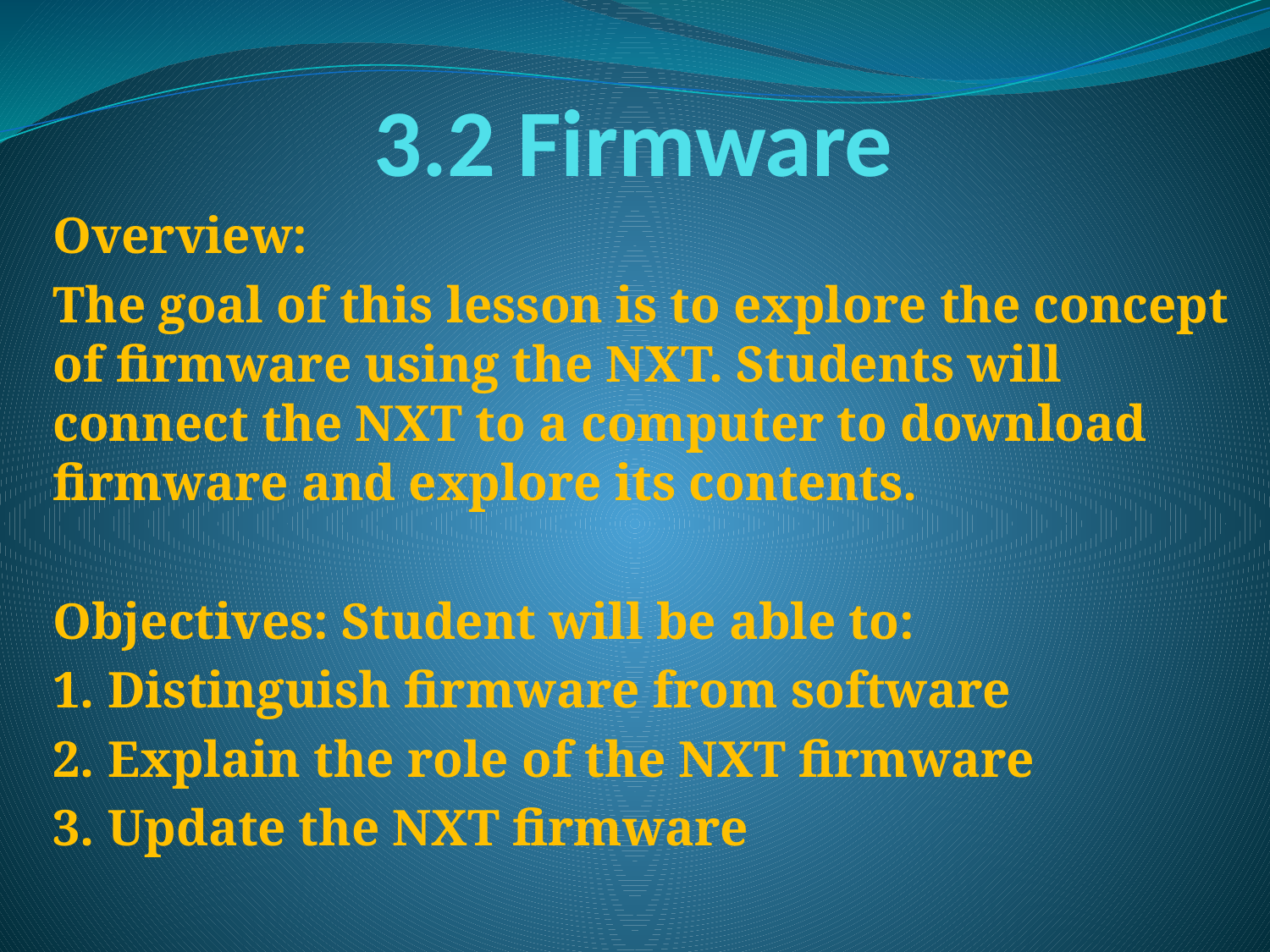

# 3.2 Firmware

Overview:
The goal of this lesson is to explore the concept of firmware using the NXT. Students will connect the NXT to a computer to download firmware and explore its contents.

Objectives: Student will be able to:
1. Distinguish firmware from software
2. Explain the role of the NXT firmware
3. Update the NXT firmware